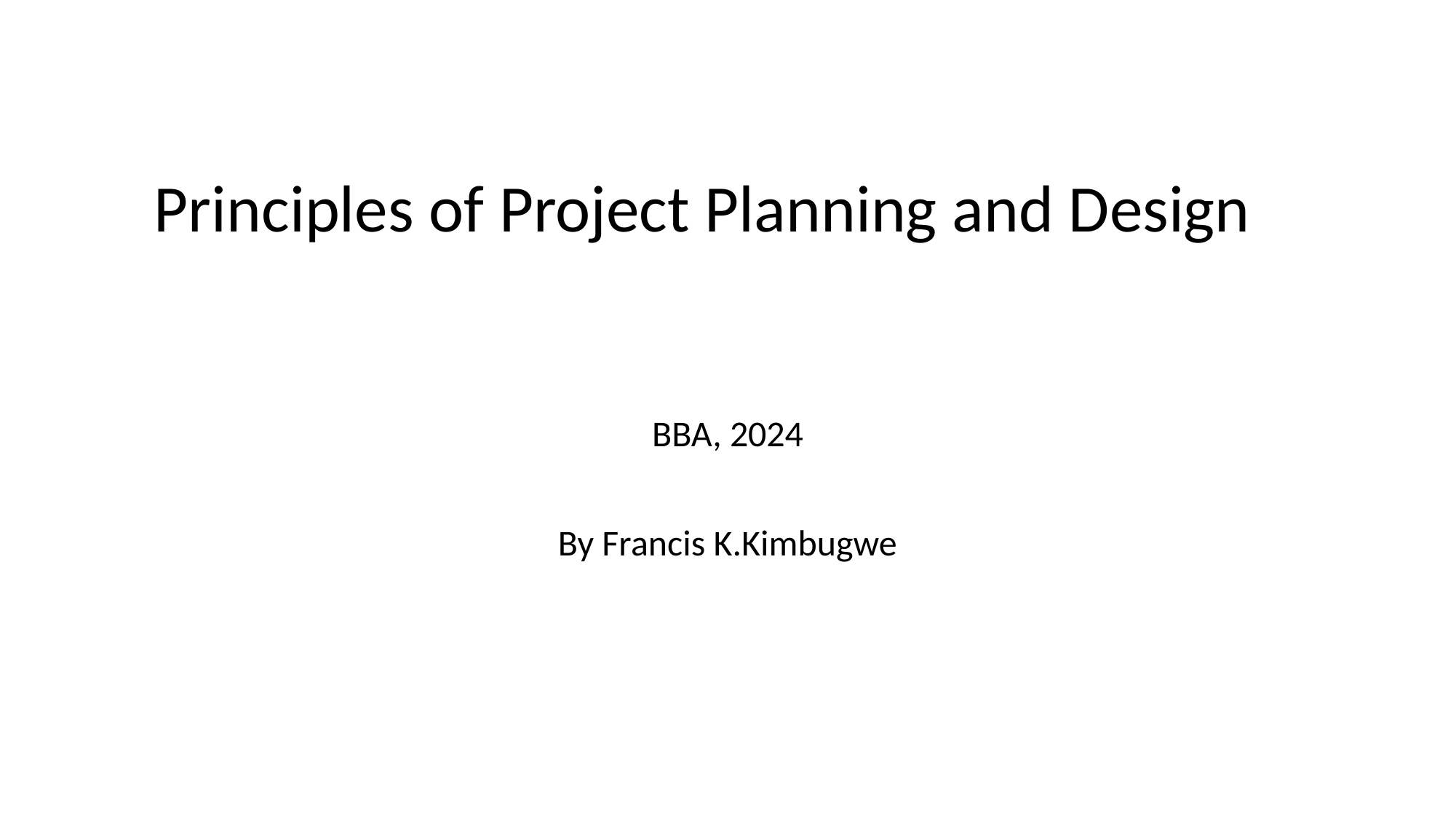

# Principles of Project Planning and Design
BBA, 2024

By Francis K.Kimbugwe